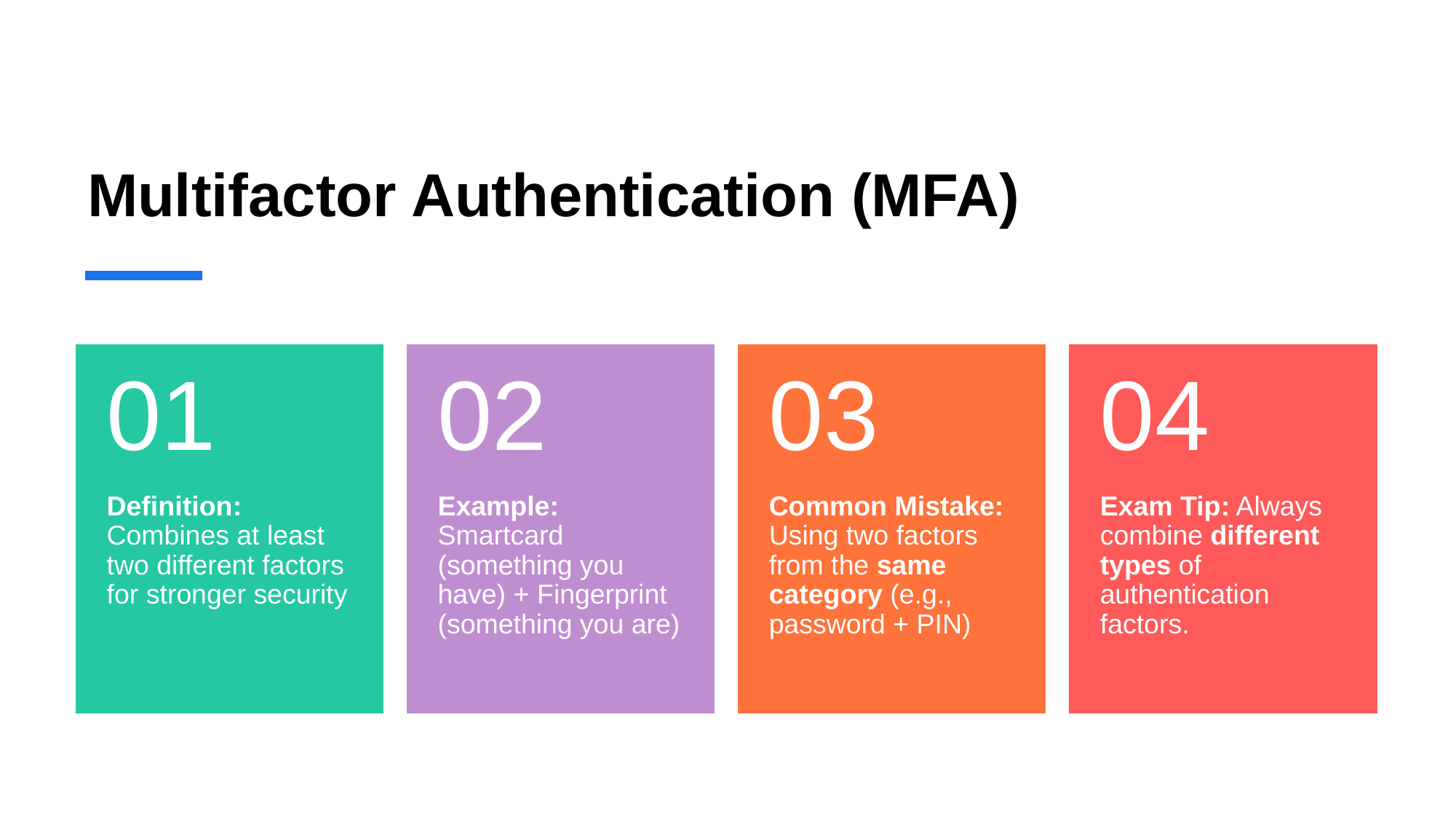

# Multifactor Authentication (MFA)
Definition: Combines at least two different factors for stronger security
01
Example: Smartcard (something you have) + Fingerprint (something you are)
02
Common Mistake: Using two factors from the same category (e.g., password + PIN)
03
Exam Tip: Always combine different types of authentication factors.
04